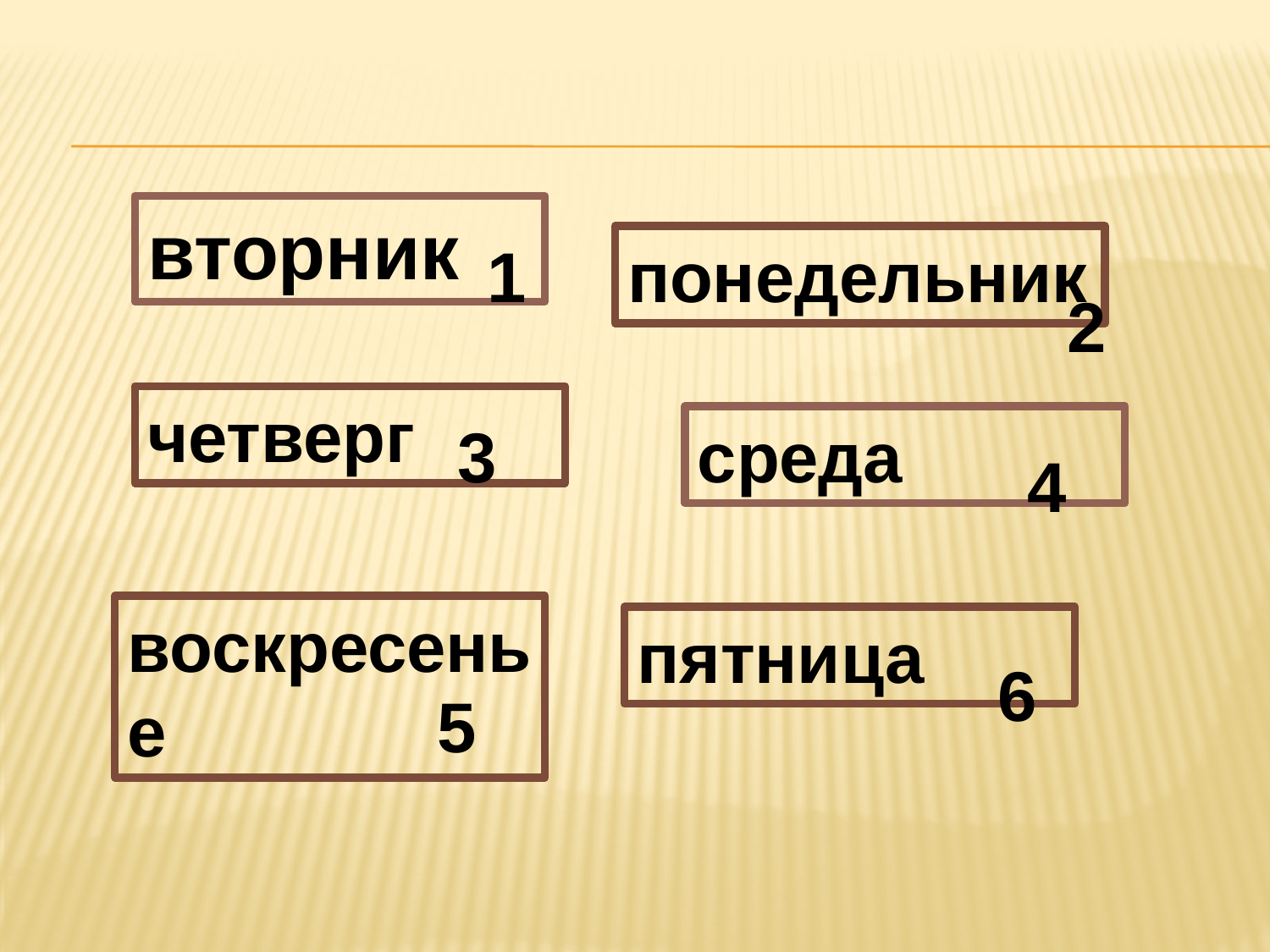

#
вторник
1
понедельник
2
четверг
3
среда
4
воскресенье
пятница
6
5